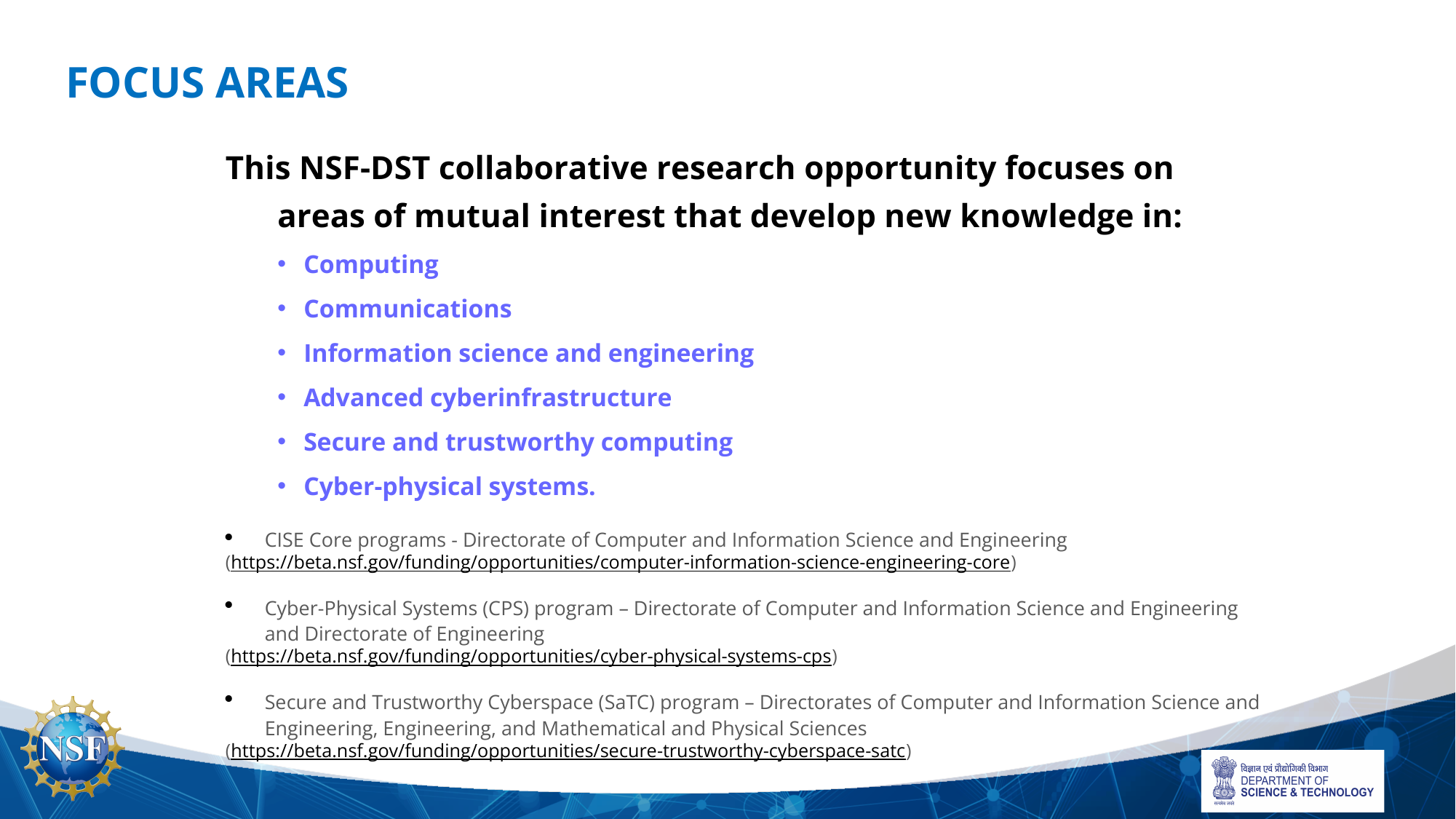

# FOCUS AREAS
This NSF-DST collaborative research opportunity focuses on
areas of mutual interest that develop new knowledge in:
Computing
Communications
Information science and engineering
Advanced cyberinfrastructure
Secure and trustworthy computing
Cyber-physical systems.

CISE Core programs - Directorate of Computer and Information Science and Engineering
(https://beta.nsf.gov/funding/opportunities/computer-information-science-engineering-core)

Cyber-Physical Systems (CPS) program – Directorate of Computer and Information Science and Engineering and Directorate of Engineering
(https://beta.nsf.gov/funding/opportunities/cyber-physical-systems-cps)

Secure and Trustworthy Cyberspace (SaTC) program – Directorates of Computer and Information Science and Engineering, Engineering, and Mathematical and Physical Sciences
(https://beta.nsf.gov/funding/opportunities/secure-trustworthy-cyberspace-satc)